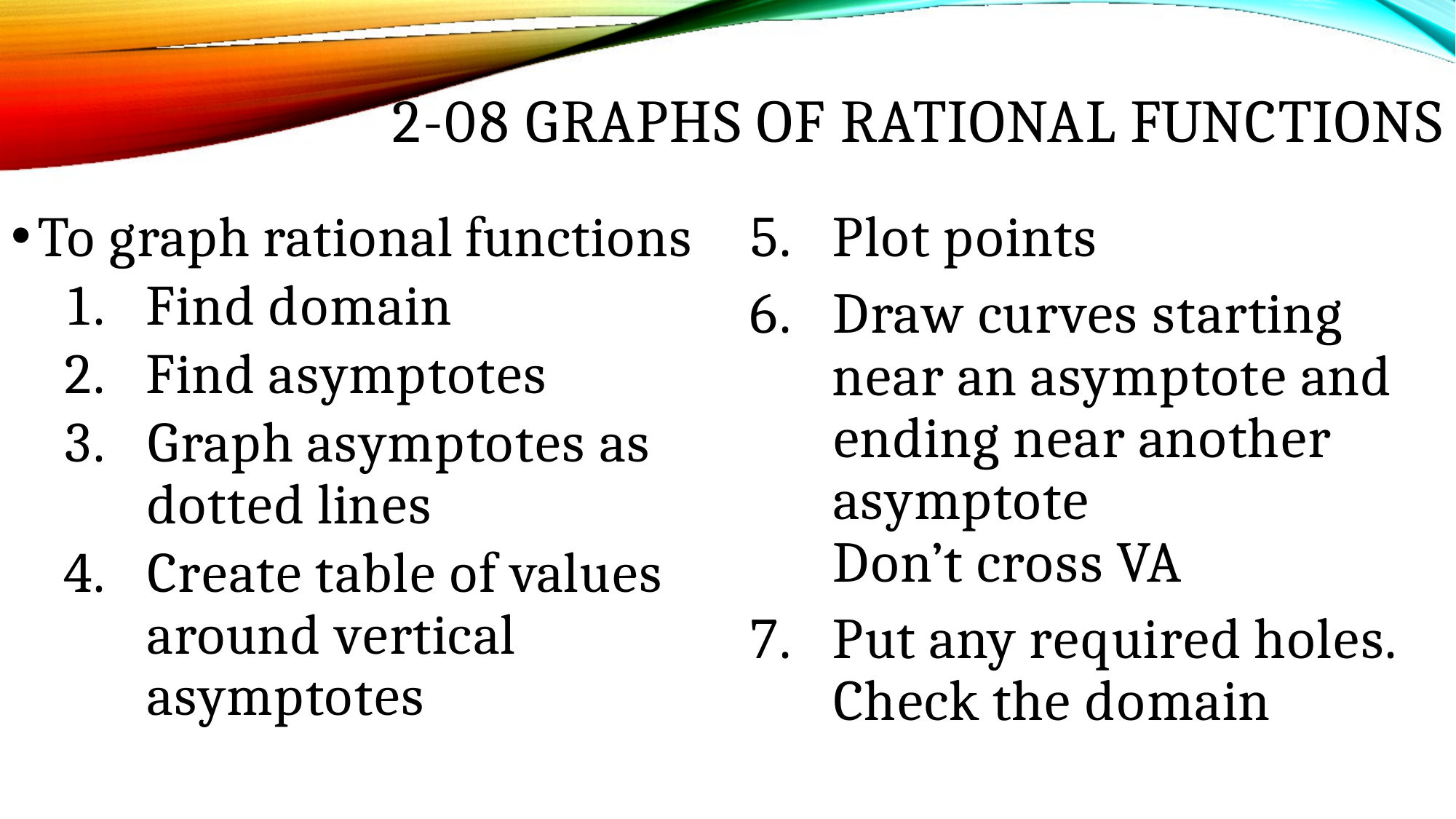

# 2-08 Graphs of Rational Functions
To graph rational functions
Find domain
Find asymptotes
Graph asymptotes as dotted lines
Create table of values around vertical asymptotes
Plot points
Draw curves starting near an asymptote and ending near another asymptote
Don’t cross VA
Put any required holes. Check the domain